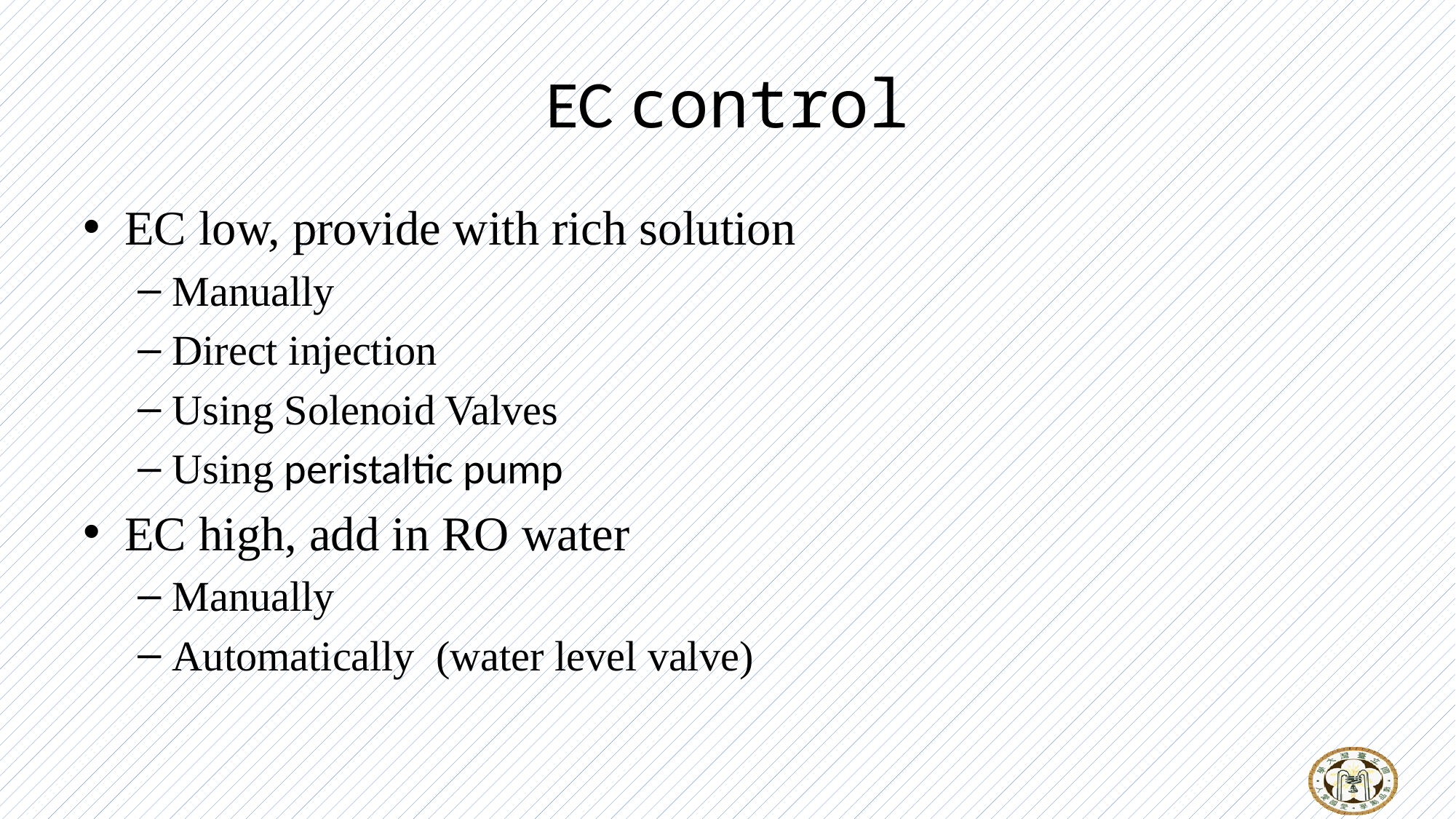

# EC control
EC low, provide with rich solution
Manually
Direct injection
Using Solenoid Valves
Using peristaltic pump
EC high, add in RO water
Manually
Automatically  (water level valve)